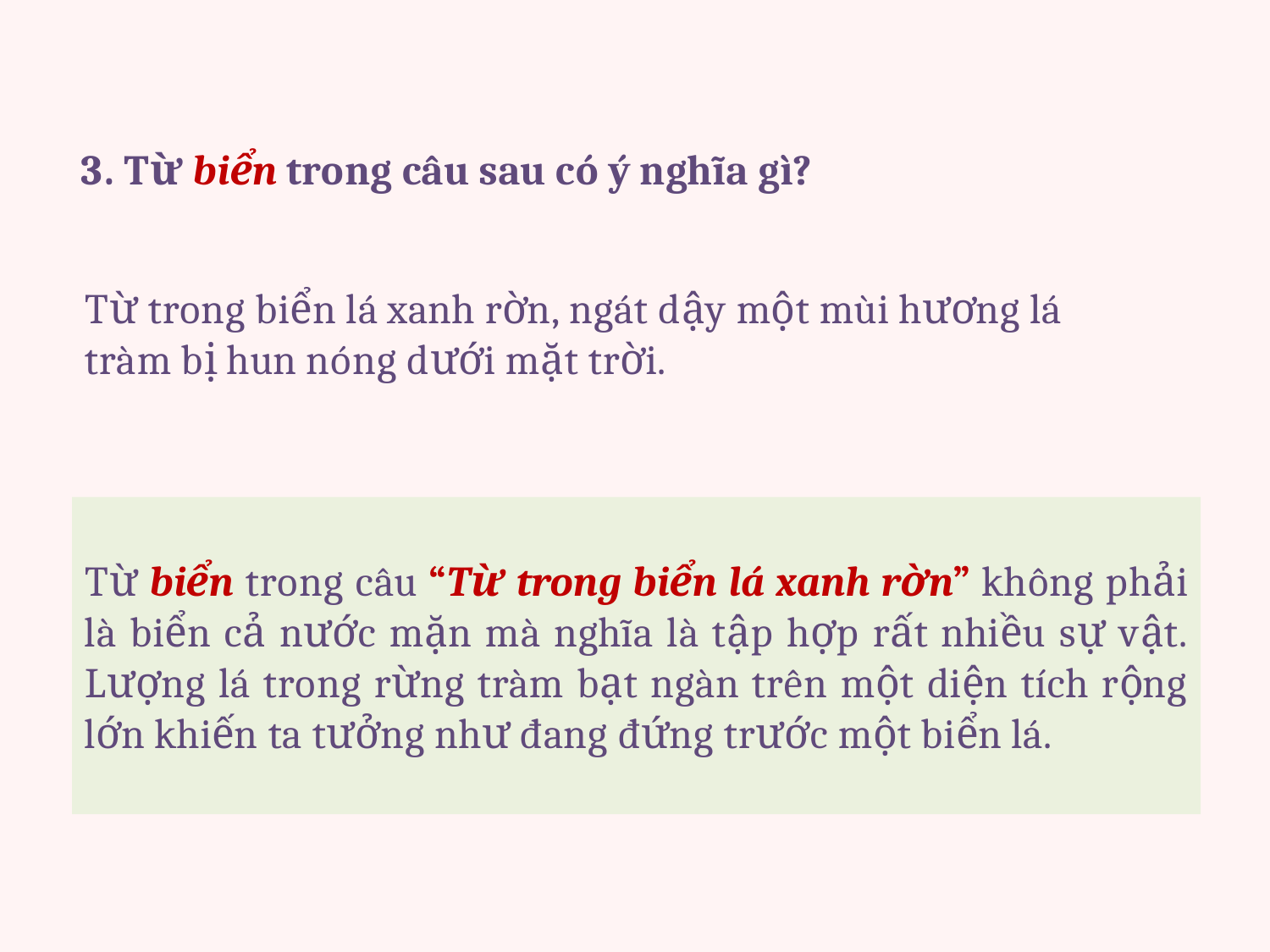

3. Từ biển trong câu sau có ý nghĩa gì?
Từ trong biển lá xanh rờn, ngát dậy một mùi hương lá tràm bị hun nóng dưới mặt trời.

Từ biển trong câu “Từ trong biển lá xanh rờn” không phải là biển cả nước mặn mà nghĩa là tập hợp rất nhiều sự vật. Lượng lá trong rừng tràm bạt ngàn trên một diện tích rộng lớn khiến ta tưởng như đang đứng trước một biển lá.